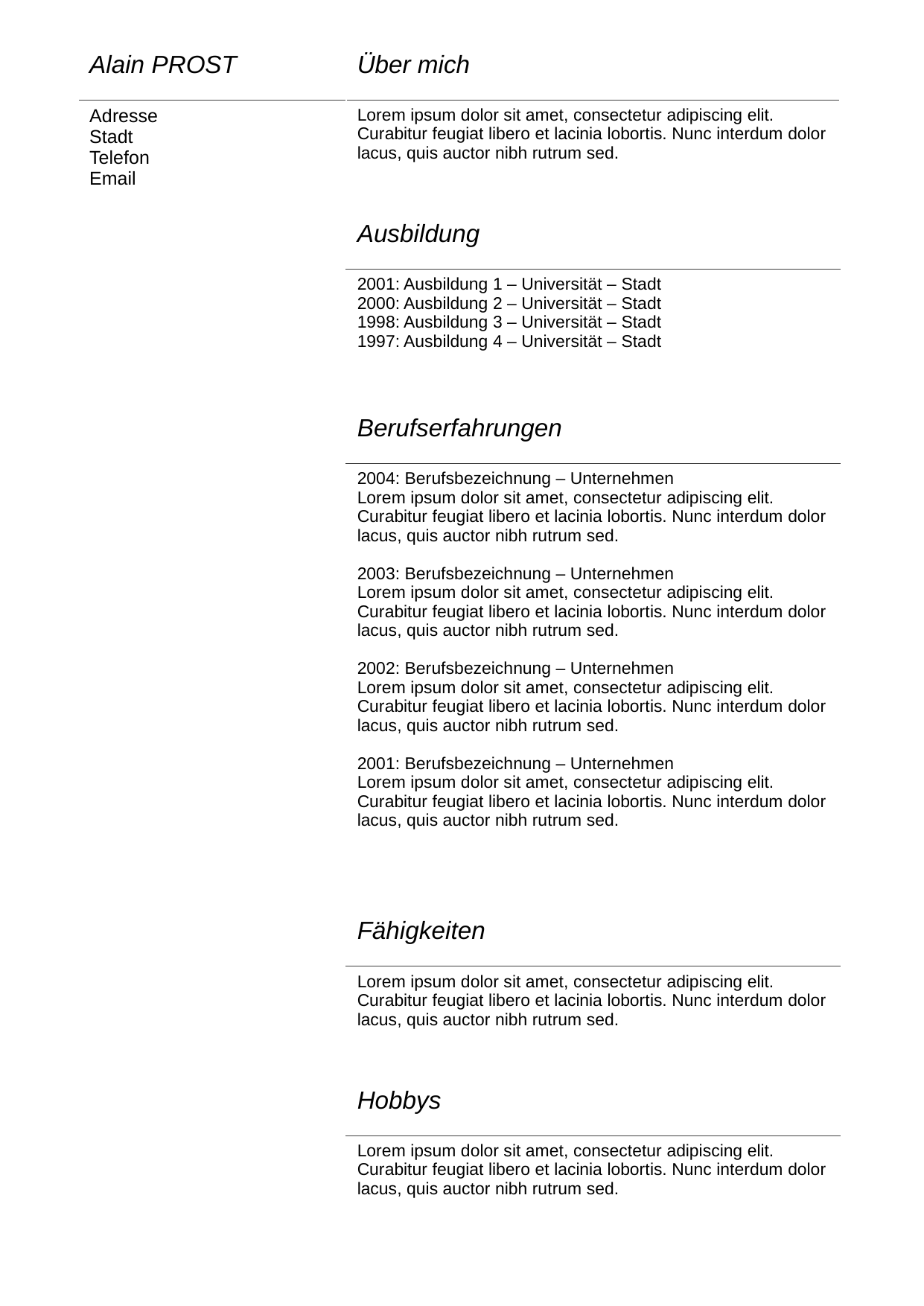

| Alain PROST | Über mich |
| --- | --- |
| Adresse Stadt Telefon Email | Lorem ipsum dolor sit amet, consectetur adipiscing elit. Curabitur feugiat libero et lacinia lobortis. Nunc interdum dolor lacus, quis auctor nibh rutrum sed. |
|  | Ausbildung |
|  | 2001: Ausbildung 1 – Universität – Stadt 2000: Ausbildung 2 – Universität – Stadt 1998: Ausbildung 3 – Universität – Stadt 1997: Ausbildung 4 – Universität – Stadt |
|  | Berufserfahrungen |
|  | 2004: Berufsbezeichnung – Unternehmen Lorem ipsum dolor sit amet, consectetur adipiscing elit. Curabitur feugiat libero et lacinia lobortis. Nunc interdum dolor lacus, quis auctor nibh rutrum sed. 2003: Berufsbezeichnung – Unternehmen Lorem ipsum dolor sit amet, consectetur adipiscing elit. Curabitur feugiat libero et lacinia lobortis. Nunc interdum dolor lacus, quis auctor nibh rutrum sed. 2002: Berufsbezeichnung – Unternehmen Lorem ipsum dolor sit amet, consectetur adipiscing elit. Curabitur feugiat libero et lacinia lobortis. Nunc interdum dolor lacus, quis auctor nibh rutrum sed. 2001: Berufsbezeichnung – Unternehmen Lorem ipsum dolor sit amet, consectetur adipiscing elit. Curabitur feugiat libero et lacinia lobortis. Nunc interdum dolor lacus, quis auctor nibh rutrum sed. |
|  | Fähigkeiten |
|  | Lorem ipsum dolor sit amet, consectetur adipiscing elit. Curabitur feugiat libero et lacinia lobortis. Nunc interdum dolor lacus, quis auctor nibh rutrum sed. |
|  | Hobbys |
|  | Lorem ipsum dolor sit amet, consectetur adipiscing elit. Curabitur feugiat libero et lacinia lobortis. Nunc interdum dolor lacus, quis auctor nibh rutrum sed. |